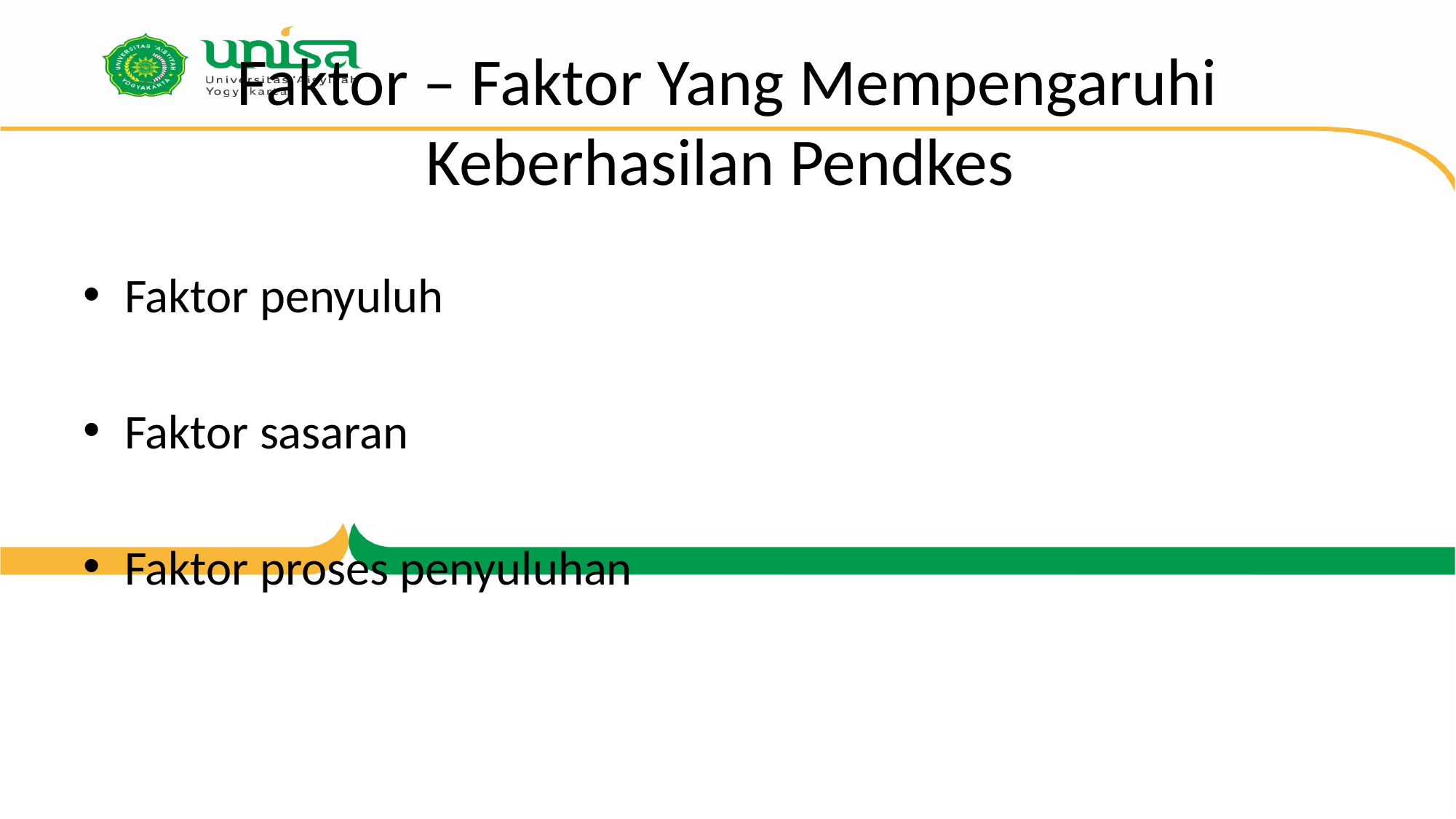

# Faktor – Faktor Yang Mempengaruhi Keberhasilan Pendkes

Faktor penyuluh

Faktor sasaran

Faktor proses penyuluhan